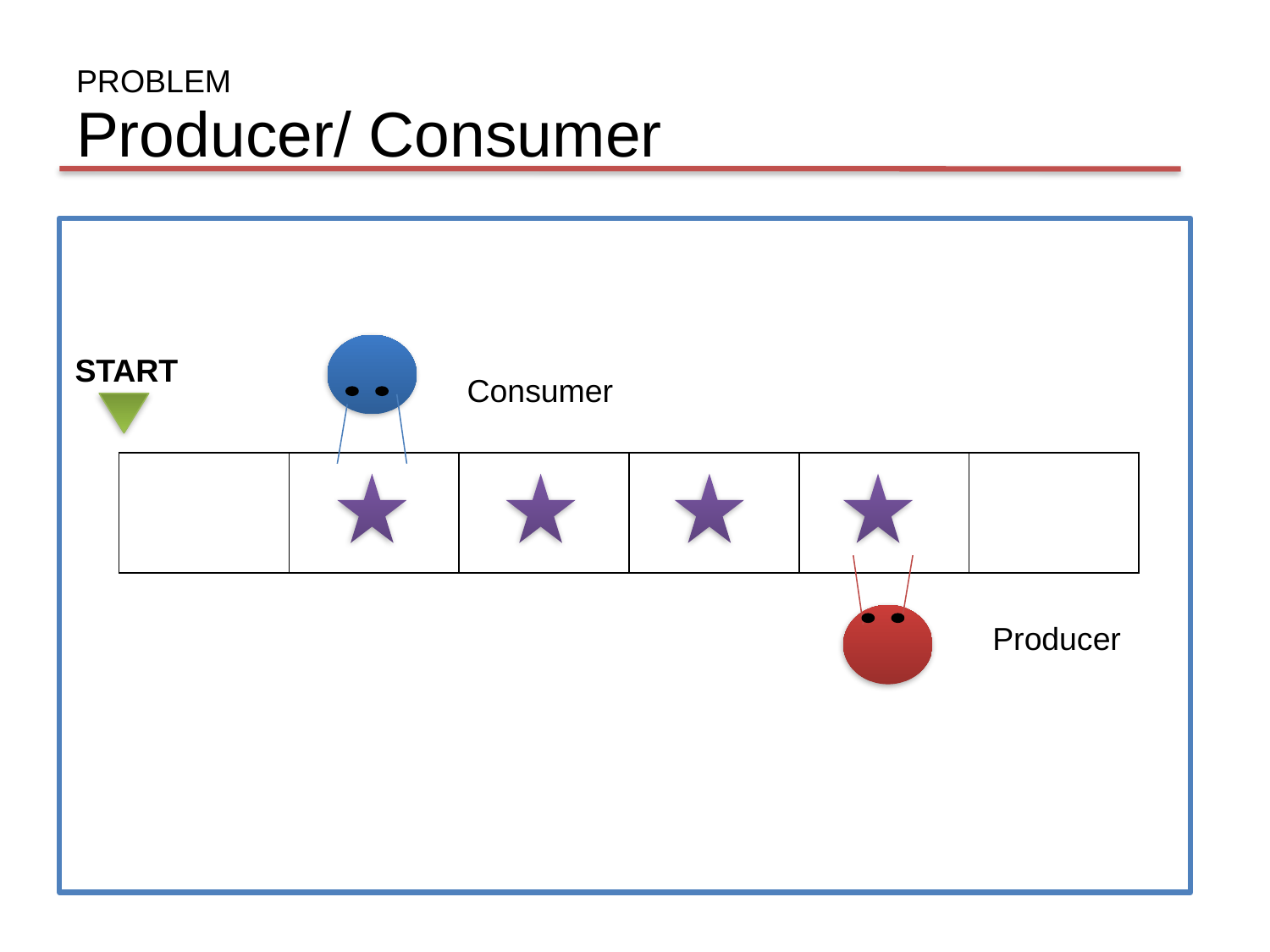

PROBLEM
Producer/ Consumer

START

Consumer

|  |  |  |  |  |  |
| --- | --- | --- | --- | --- | --- |

Producer